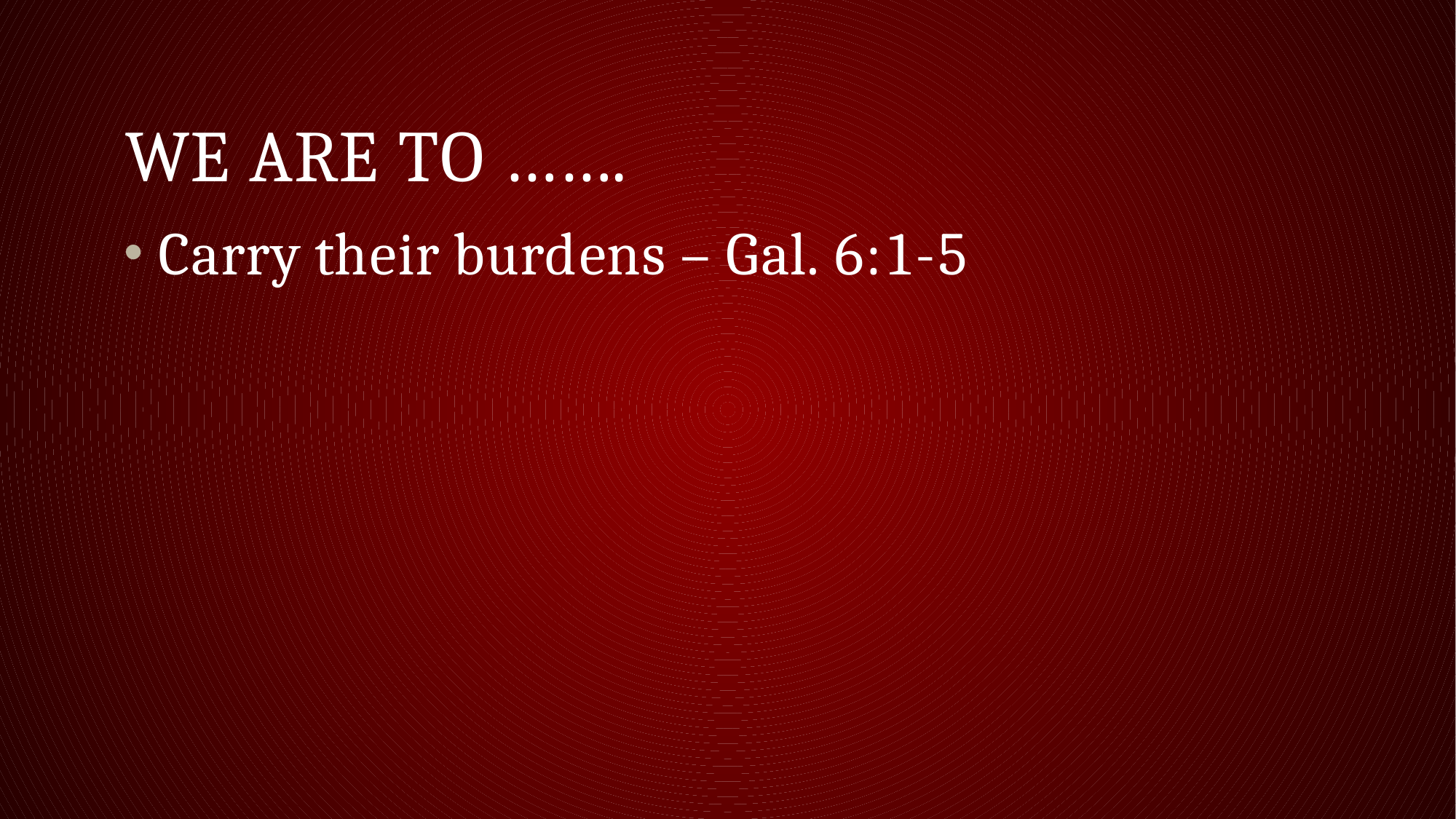

# We are to …….
Carry their burdens – Gal. 6:1-5